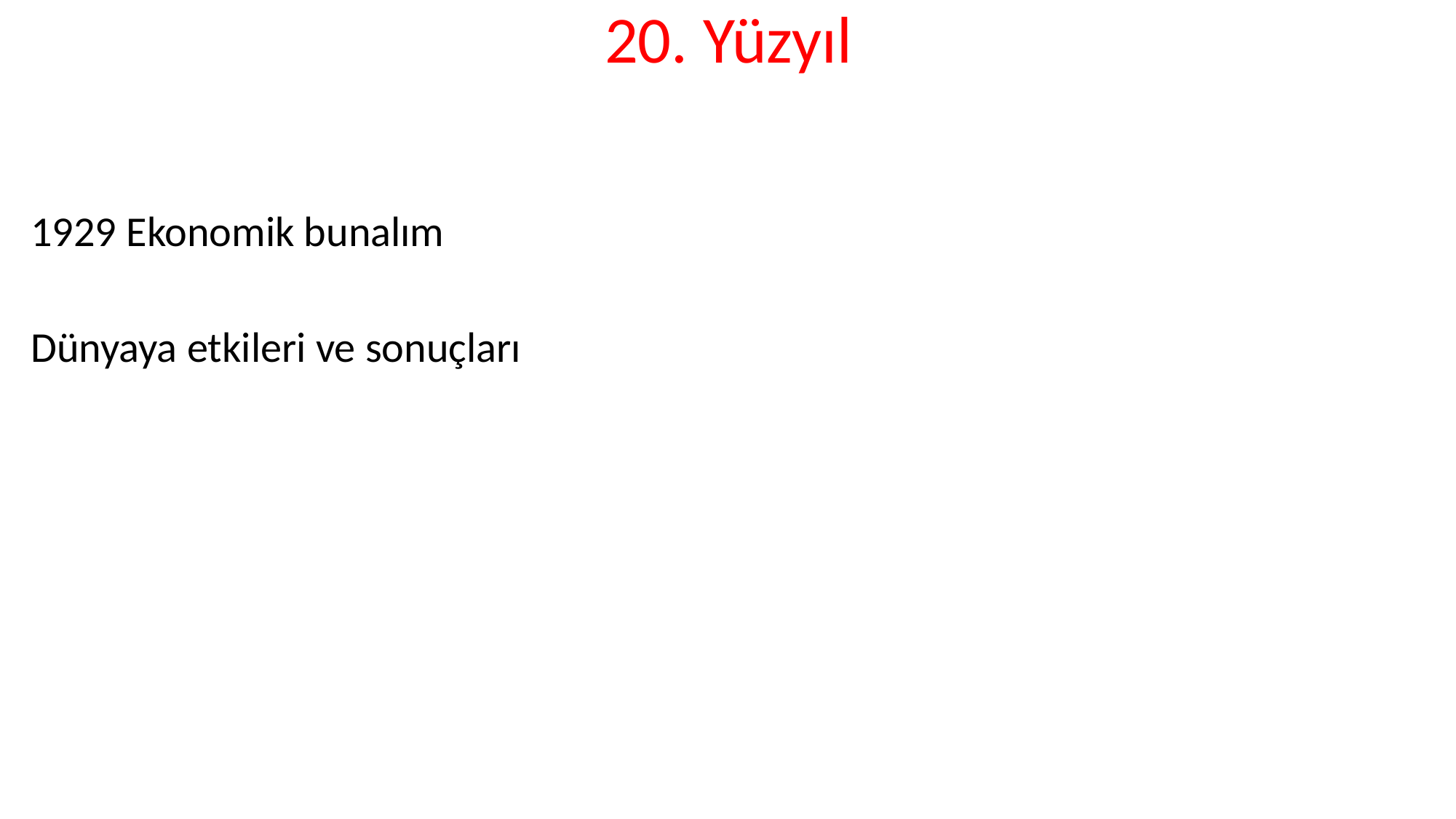

# 20. Yüzyıl

1929 Ekonomik bunalım

Dünyaya etkileri ve sonuçları